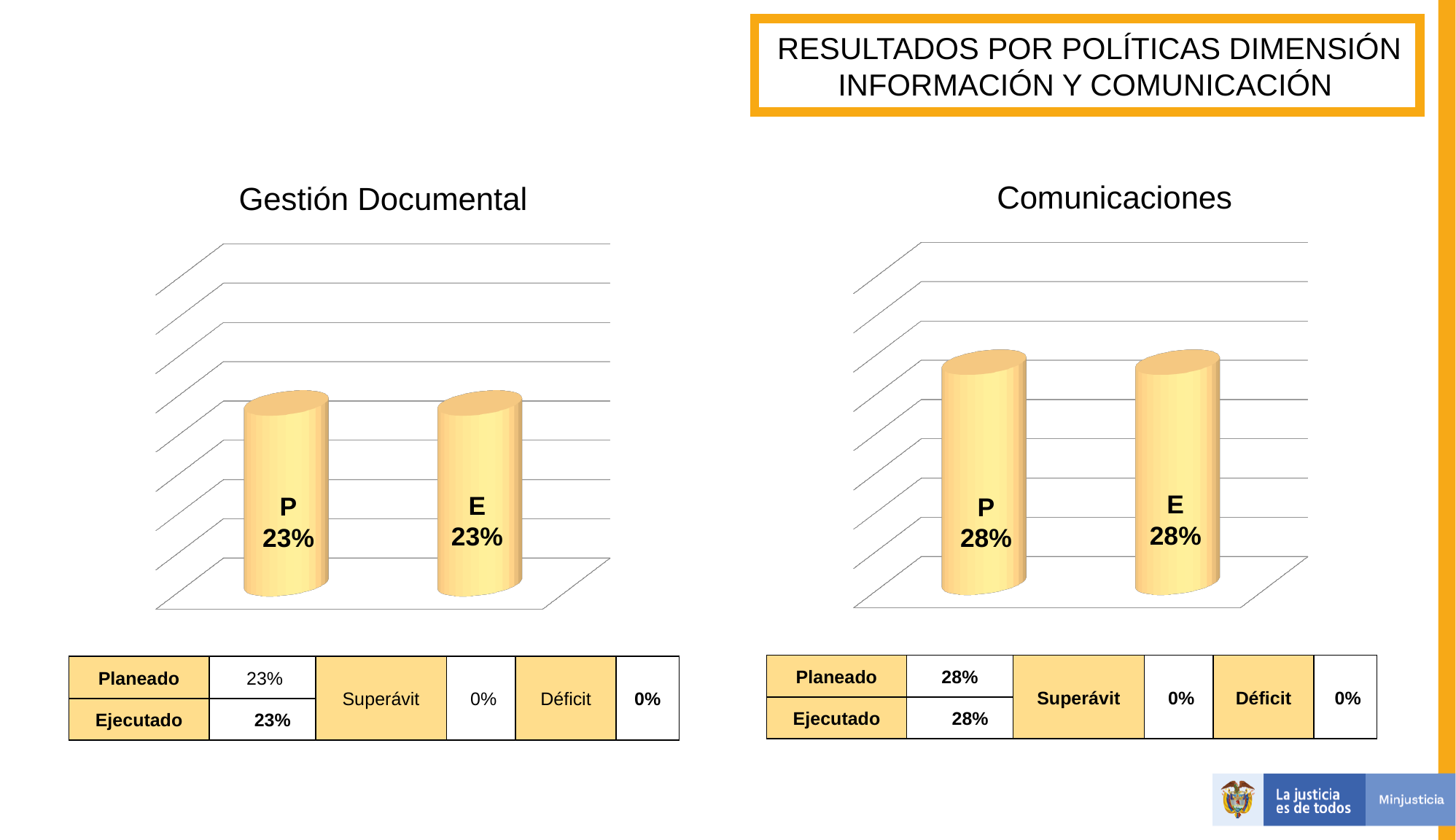

RESULTADOS POR POLÍTICAS DIMENSIÓN INFORMACIÓN Y COMUNICACIÓN
Comunicaciones
Gestión Documental

[unsupported chart]

[unsupported chart]

E
28%
E
23%
P
23%
P
28%
| Planeado | 28% | Superávit | 0% | Déficit | 0% |
| --- | --- | --- | --- | --- | --- |
| Ejecutado | 28% |  |  |  |  |
| Planeado | 23% | Superávit | 0% | Déficit | 0% |
| --- | --- | --- | --- | --- | --- |
| Ejecutado | 23% |  |  |  |  |